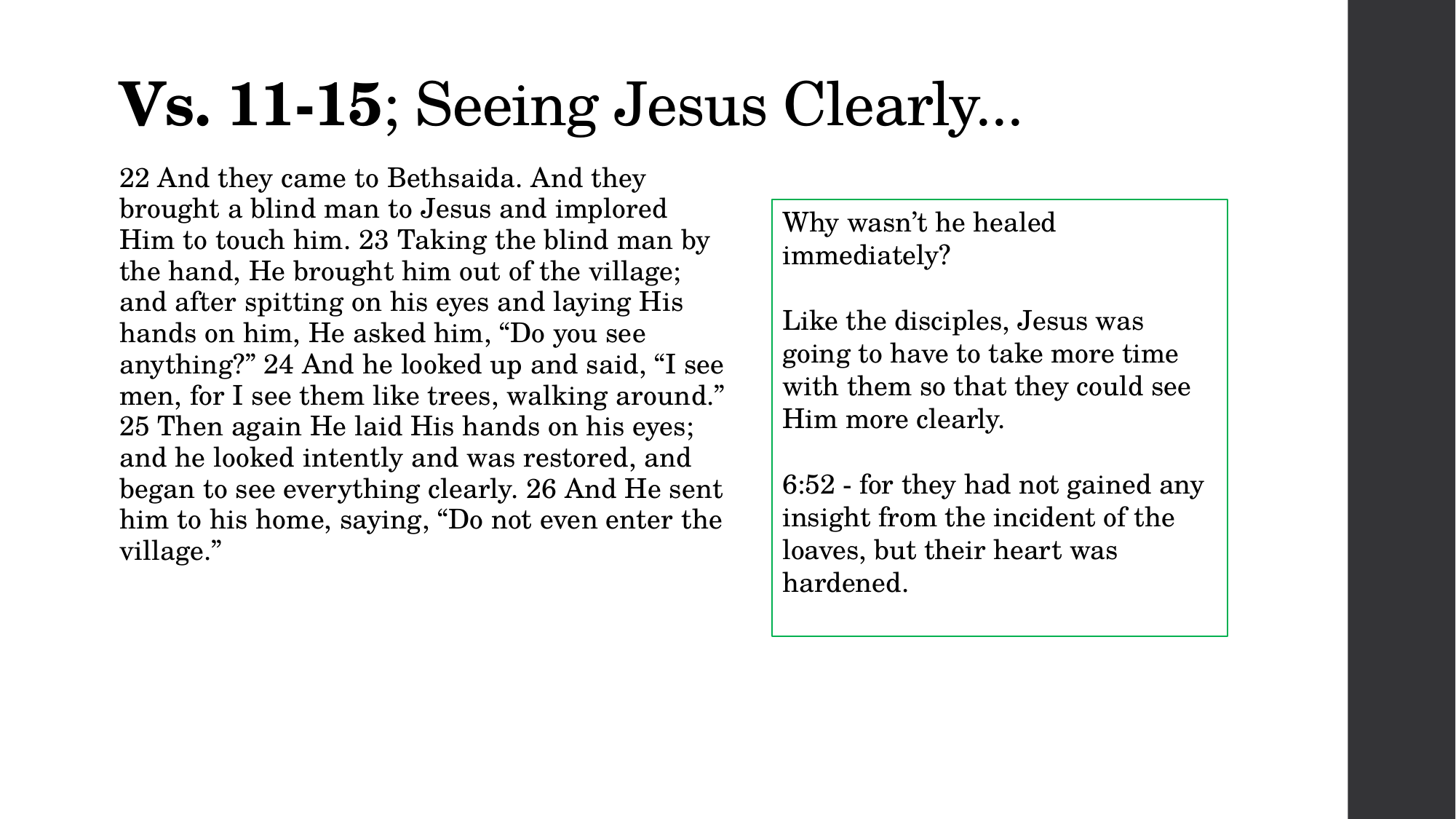

# Vs. 11-15; Seeing Jesus Clearly...
22 And they came to Bethsaida. And they brought a blind man to Jesus and implored Him to touch him. 23 Taking the blind man by the hand, He brought him out of the village; and after spitting on his eyes and laying His hands on him, He asked him, “Do you see anything?” 24 And he looked up and said, “I see men, for I see them like trees, walking around.” 25 Then again He laid His hands on his eyes; and he looked intently and was restored, and began to see everything clearly. 26 And He sent him to his home, saying, “Do not even enter the village.”
Why wasn’t he healed immediately?

Like the disciples, Jesus was going to have to take more time with them so that they could see Him more clearly.

6:52 - for they had not gained any insight from the incident of the loaves, but their heart was hardened.